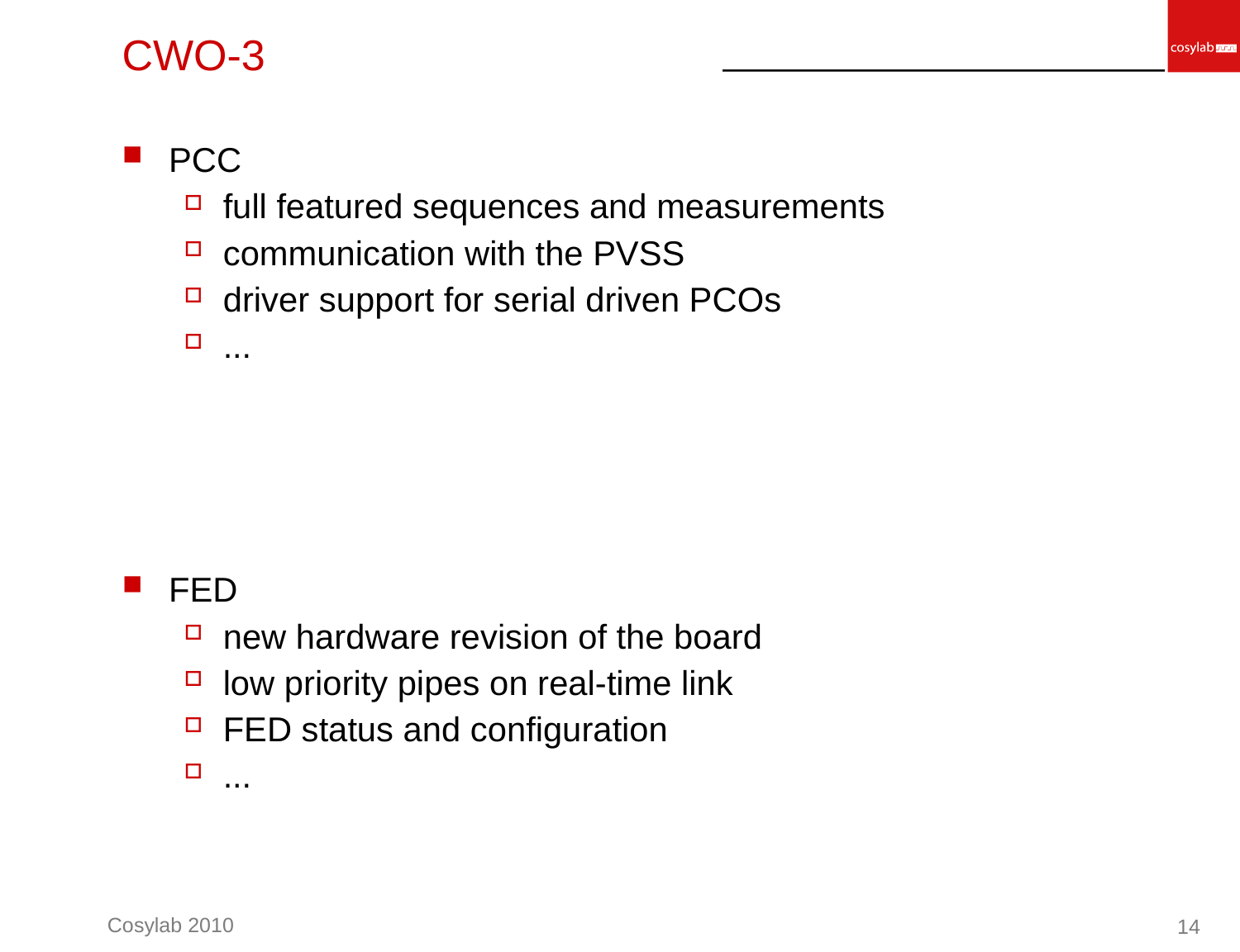

# CWO-3
PCC
full featured sequences and measurements
communication with the PVSS
driver support for serial driven PCOs
...

FED
new hardware revision of the board
low priority pipes on real-time link
FED status and configuration
...
14
Cosylab 2010